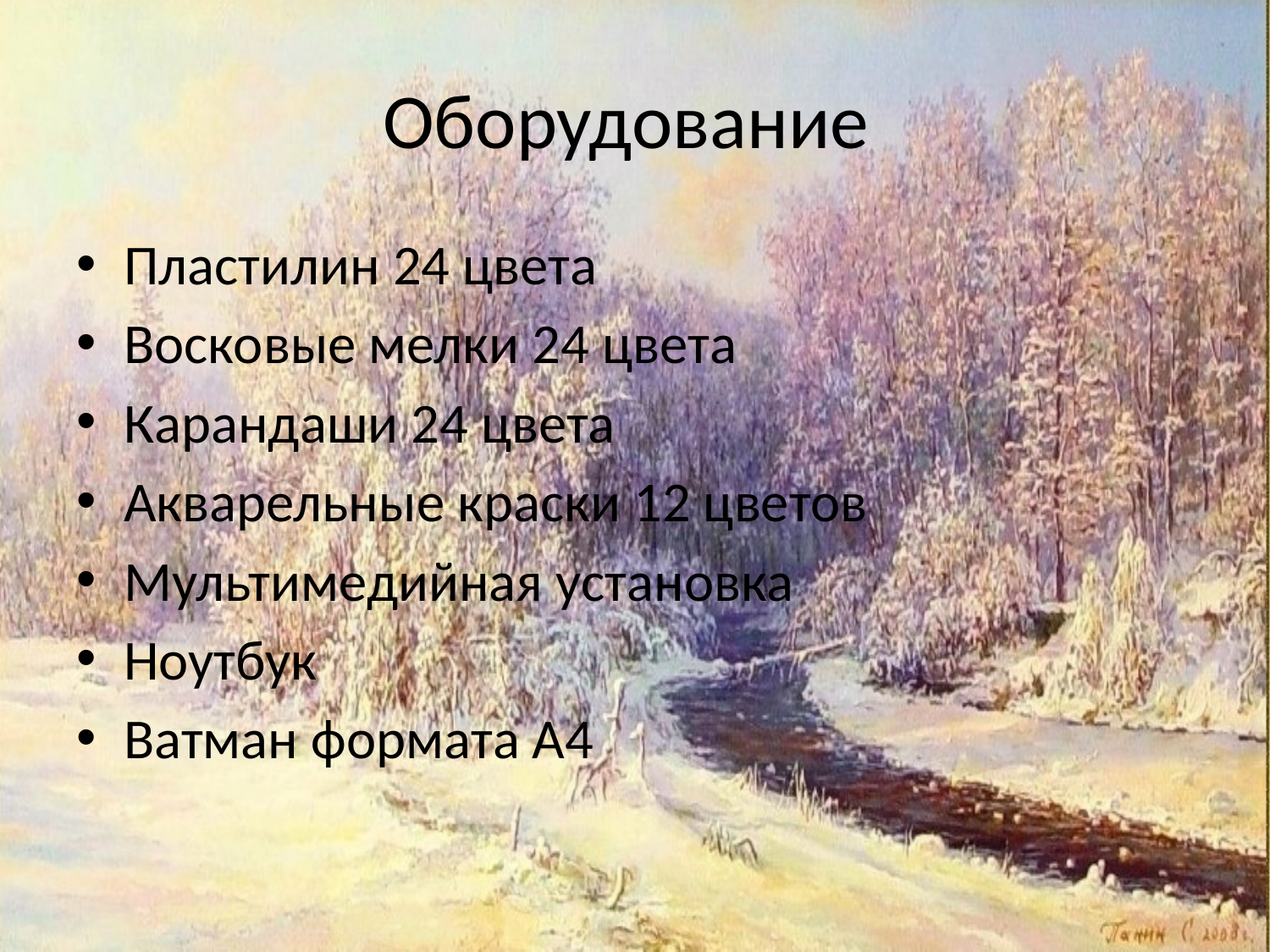

# Оборудование
Пластилин 24 цвета
Восковые мелки 24 цвета
Карандаши 24 цвета
Акварельные краски 12 цветов
Мультимедийная установка
Ноутбук
Ватман формата А4